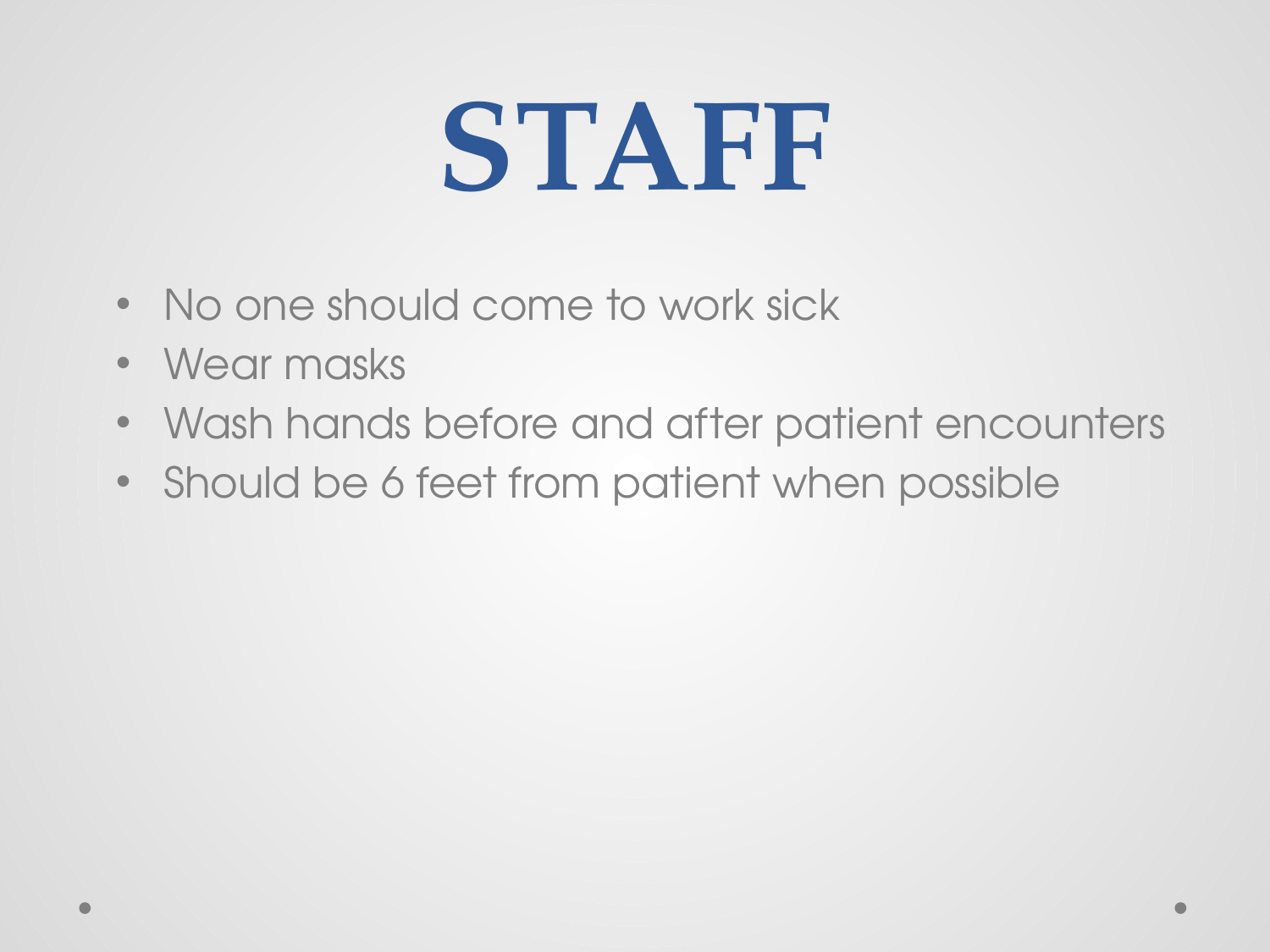

# STAFF
No one should come to work sick
Wear masks
Wash hands before and after patient encounters
Should be 6 feet from patient when possible